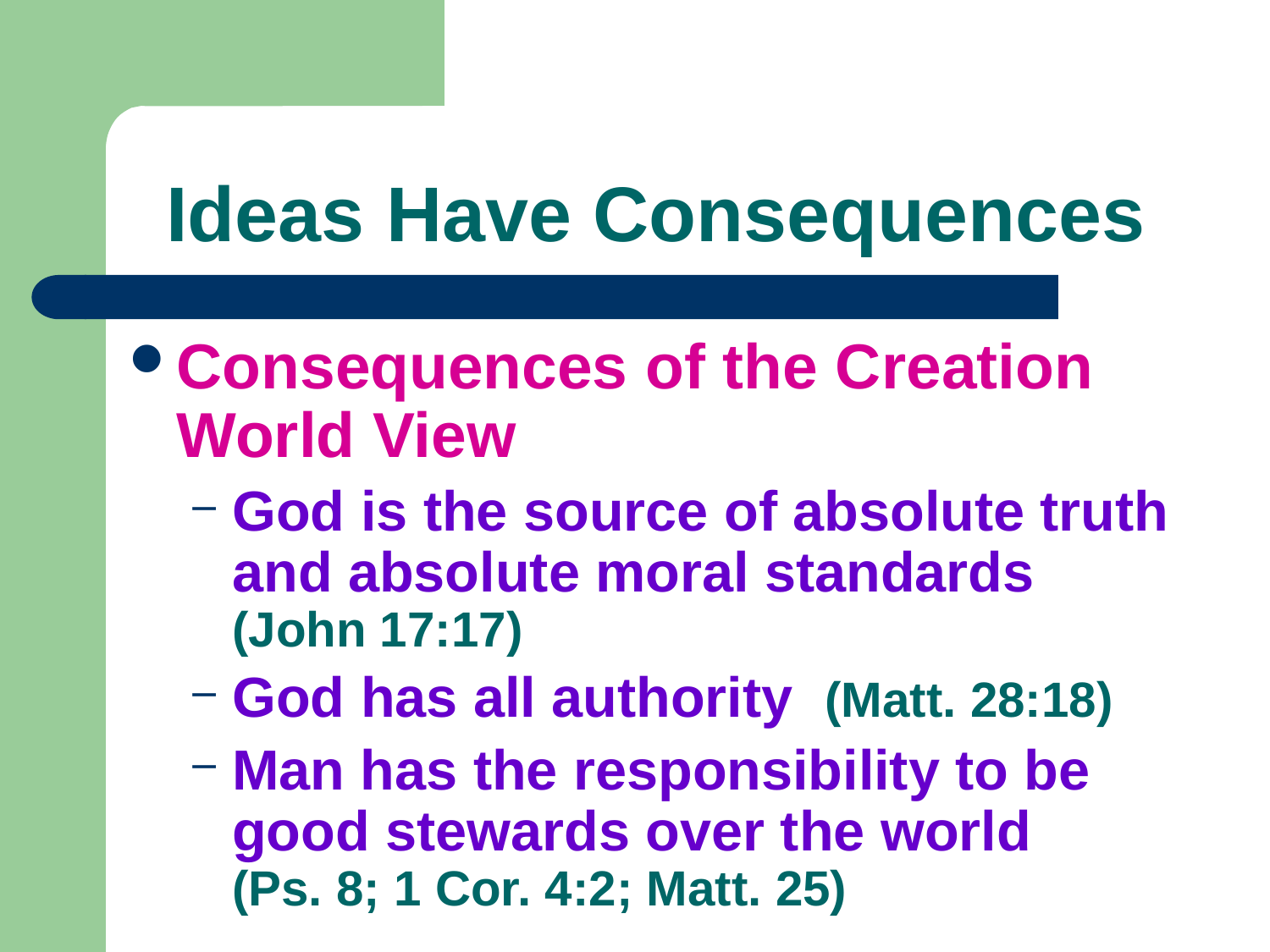

# Ideas Have Consequences
Consequences of the Creation World View
God is the source of absolute truth and absolute moral standards  (John 17:17)
God has all authority  (Matt. 28:18)
Man has the responsibility to be good stewards over the world 	 (Ps. 8; 1 Cor. 4:2; Matt. 25)